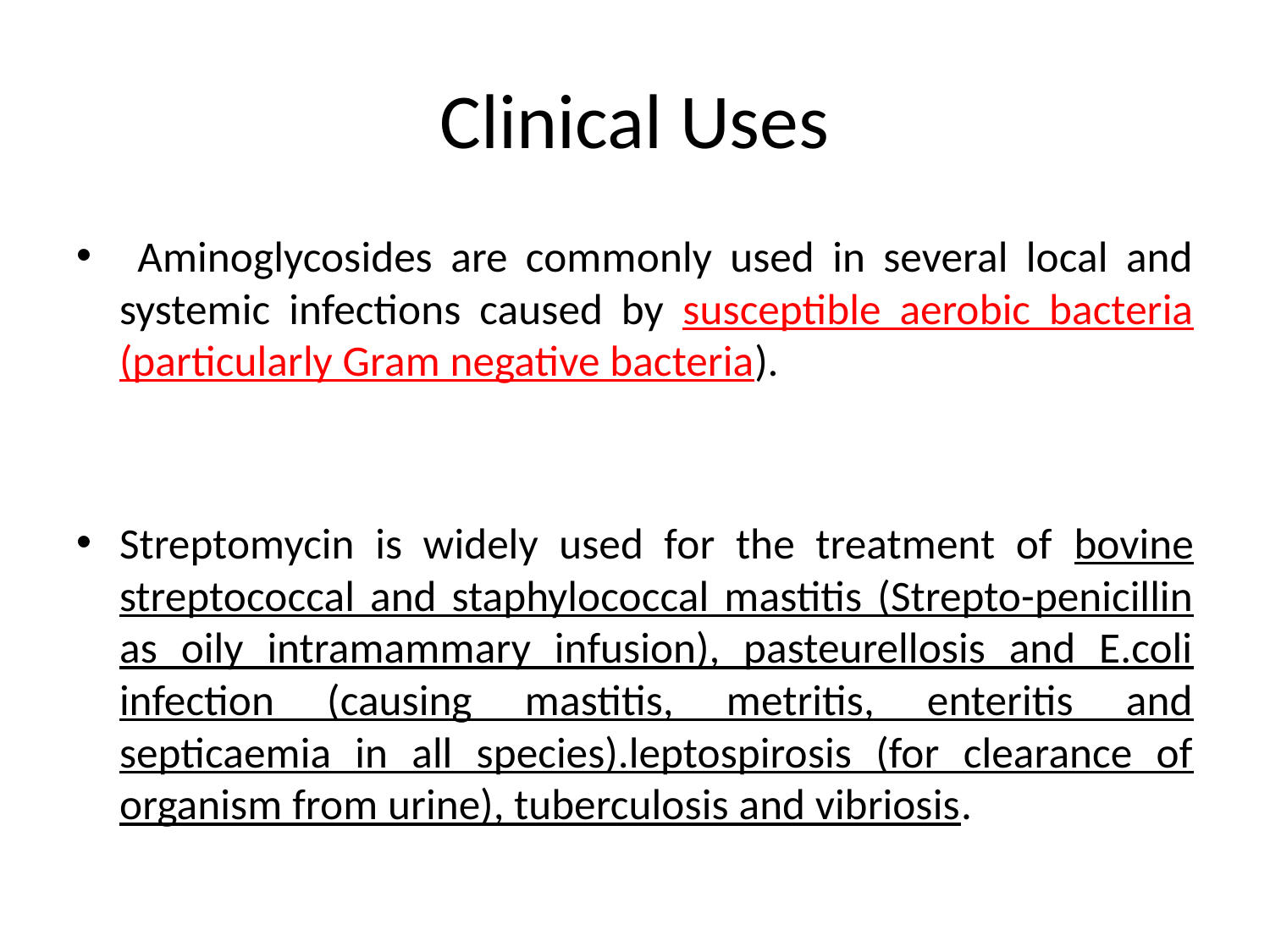

# Clinical Uses
 Aminoglycosides are commonly used in several local and systemic infections caused by susceptible aerobic bacteria (particularly Gram negative bacteria).

Streptomycin is widely used for the treatment of bovine streptococcal and staphylococcal mastitis (Strepto-penicillin as oily intramammary infusion), pasteurellosis and E.coli infection (causing mastitis, metritis, enteritis and septicaemia in all species).leptospirosis (for clearance of organism from urine), tuberculosis and vibriosis.